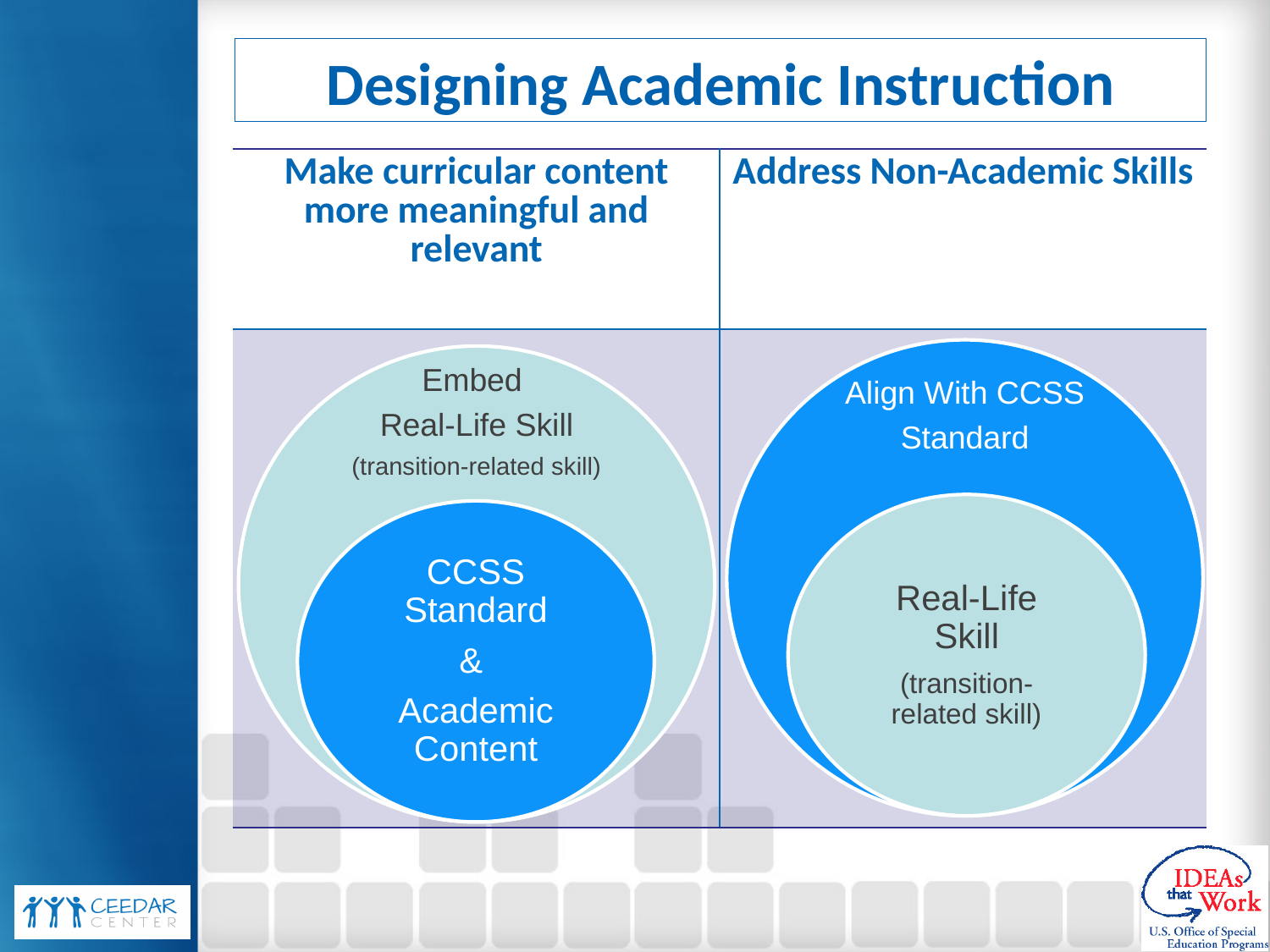

# Designing Academic Instruction
| Make curricular content more meaningful and relevant | Address Non-Academic Skills |
| --- | --- |
|  |  |
Embed
Real-Life Skill
(transition-related skill)
CCSS
Standard
&
Academic Content
Align With CCSS
Standard
Real-Life Skill
(transition-related skill)